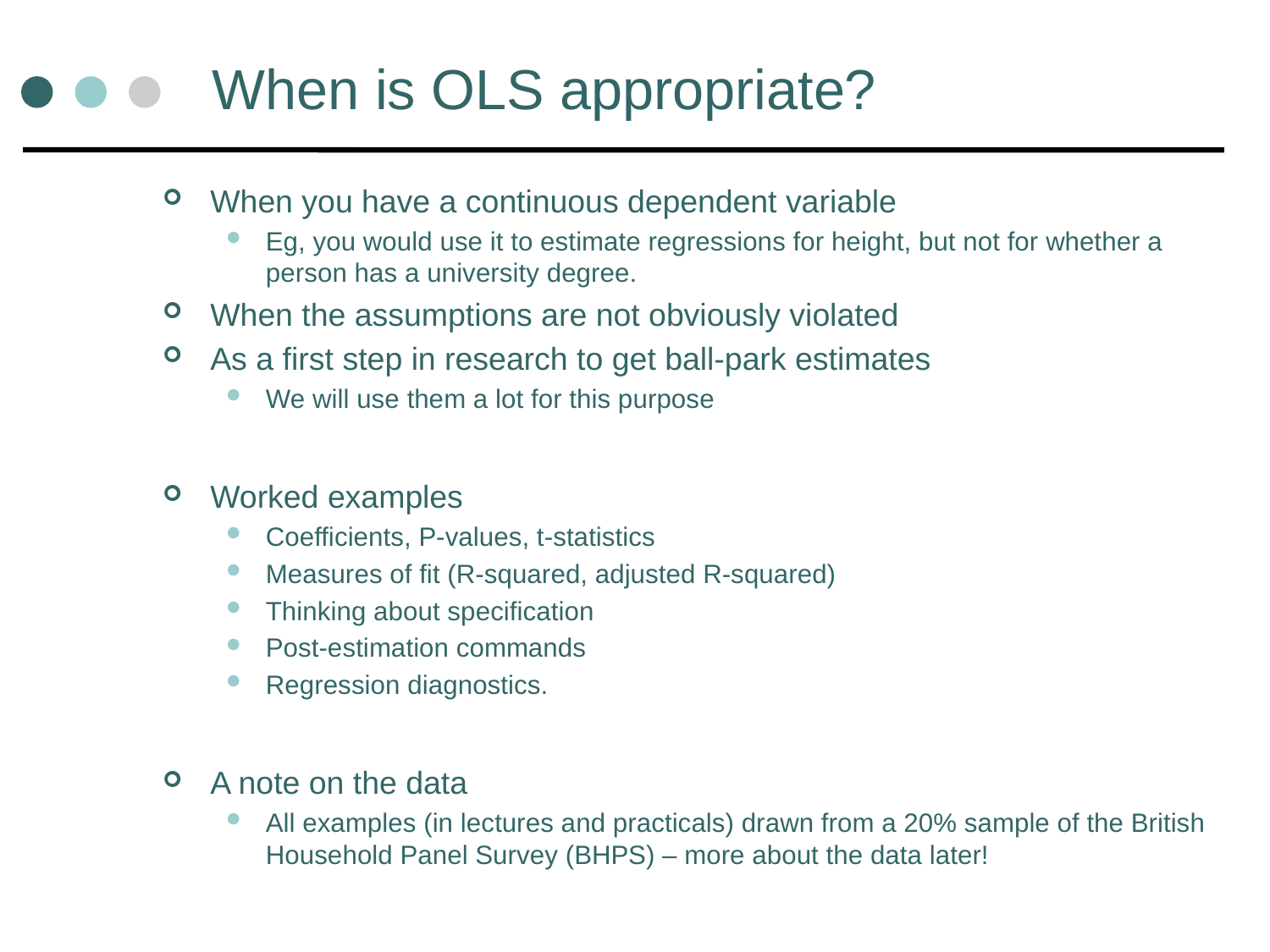

# When is OLS appropriate?
When you have a continuous dependent variable
Eg, you would use it to estimate regressions for height, but not for whether a person has a university degree.
When the assumptions are not obviously violated
As a first step in research to get ball-park estimates
We will use them a lot for this purpose

Worked examples
Coefficients, P-values, t-statistics
Measures of fit (R-squared, adjusted R-squared)
Thinking about specification
Post-estimation commands
Regression diagnostics.

A note on the data
All examples (in lectures and practicals) drawn from a 20% sample of the British Household Panel Survey (BHPS) – more about the data later!